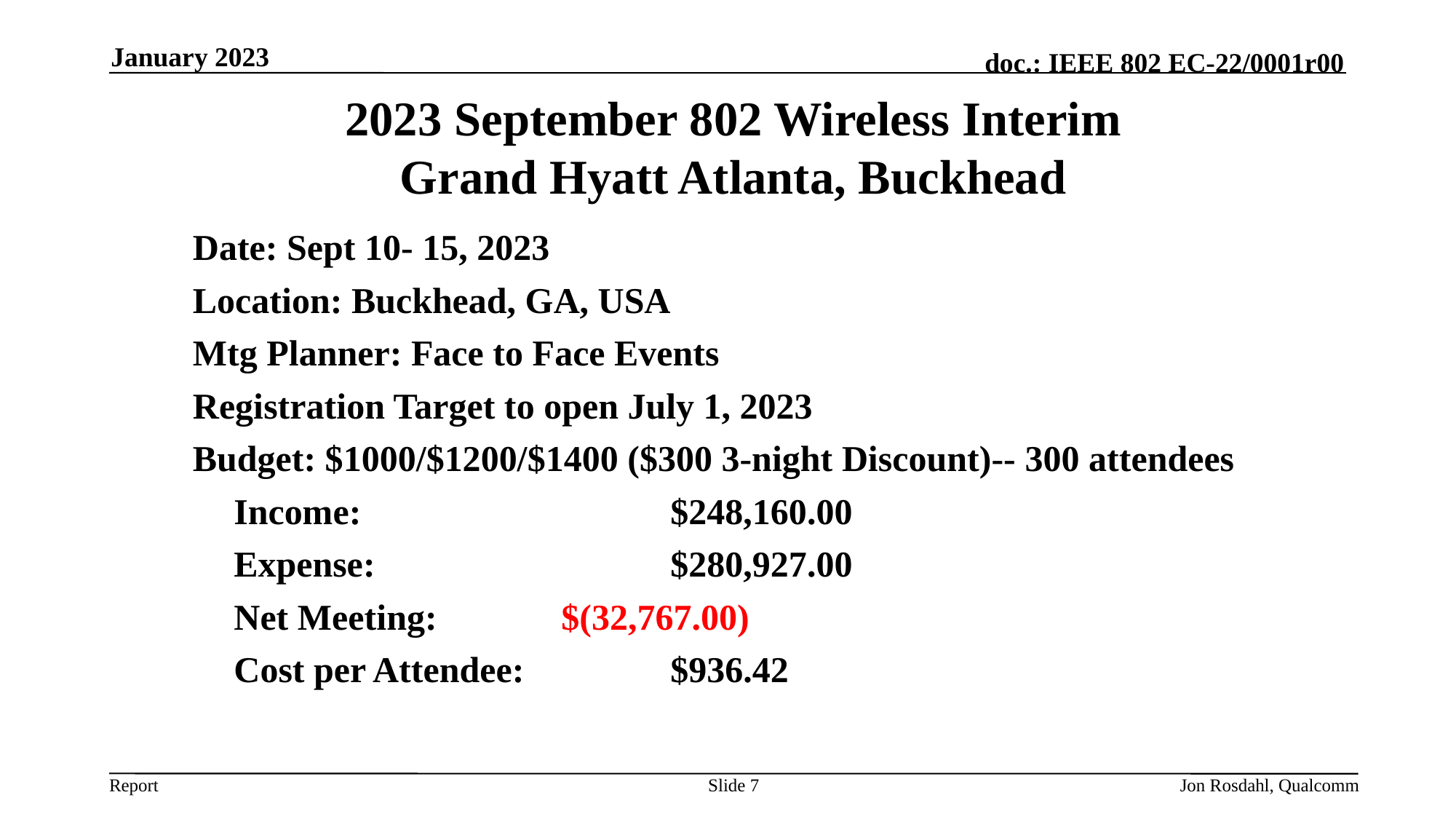

January 2023
# 2023 September 802 Wireless Interim Grand Hyatt Atlanta, Buckhead
Date: Sept 10- 15, 2023
Location: Buckhead, GA, USA
Mtg Planner: Face to Face Events
Registration Target to open July 1, 2023
Budget: $1000/$1200/$1400 ($300 3-night Discount)-- 300 attendees
	Income:			$248,160.00
	Expense:			$280,927.00
	Net Meeting:		$(32,767.00)
	Cost per Attendee:		$936.42

Slide 7
Jon Rosdahl, Qualcomm